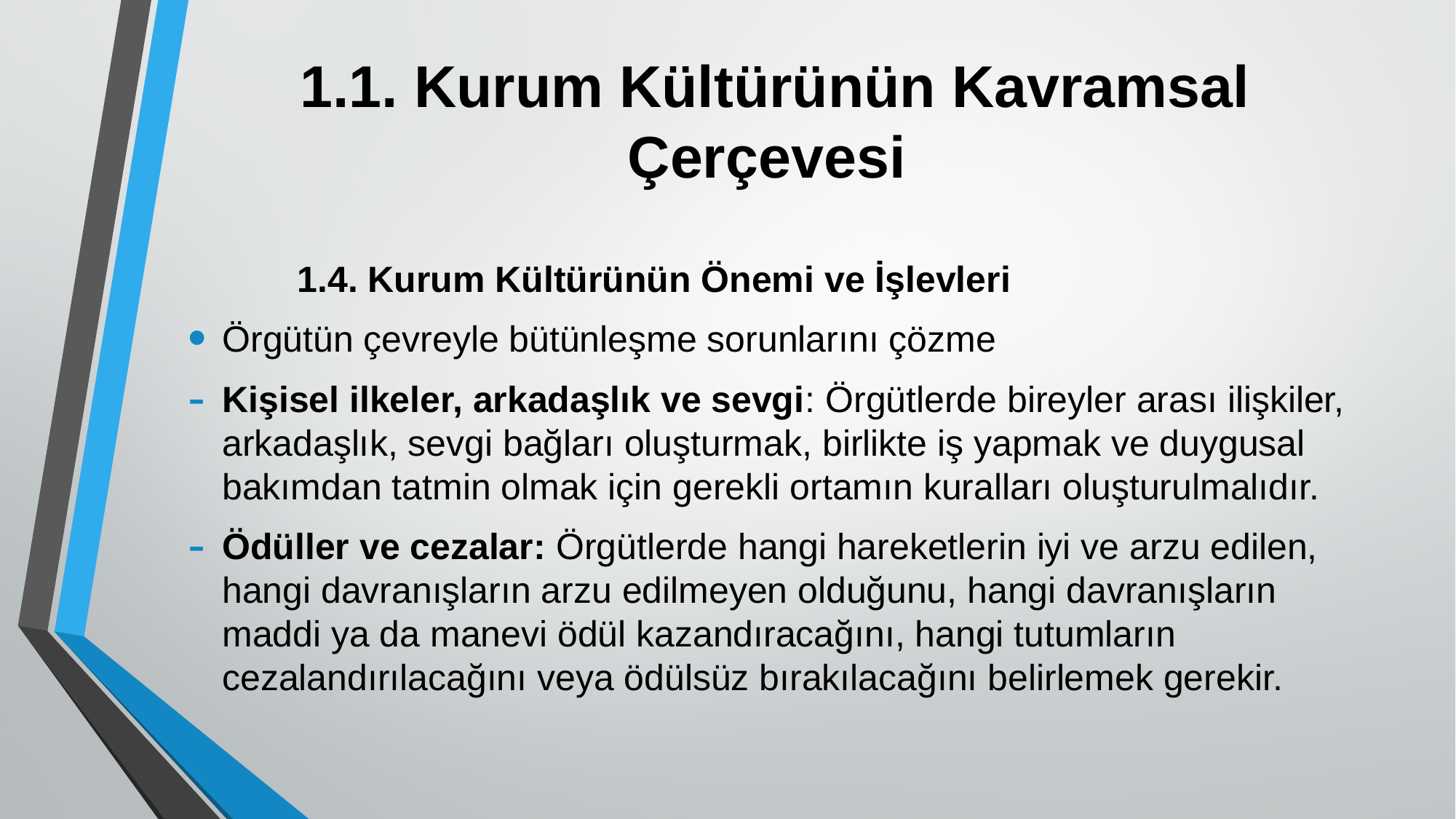

# 1.1. Kurum Kültürünün Kavramsal Çerçevesi
	1.4. Kurum Kültürünün Önemi ve İşlevleri
Örgütün çevreyle bütünleşme sorunlarını çözme
Kişisel ilkeler, arkadaşlık ve sevgi: Örgütlerde bireyler arası ilişkiler, arkadaşlık, sevgi bağları oluşturmak, birlikte iş yapmak ve duygusal bakımdan tatmin olmak için gerekli ortamın kuralları oluşturulmalıdır.
Ödüller ve cezalar: Örgütlerde hangi hareketlerin iyi ve arzu edilen, hangi davranışların arzu edilmeyen olduğunu, hangi davranışların maddi ya da manevi ödül kazandıracağını, hangi tutumların cezalandırılacağını veya ödülsüz bırakılacağını belirlemek gerekir.